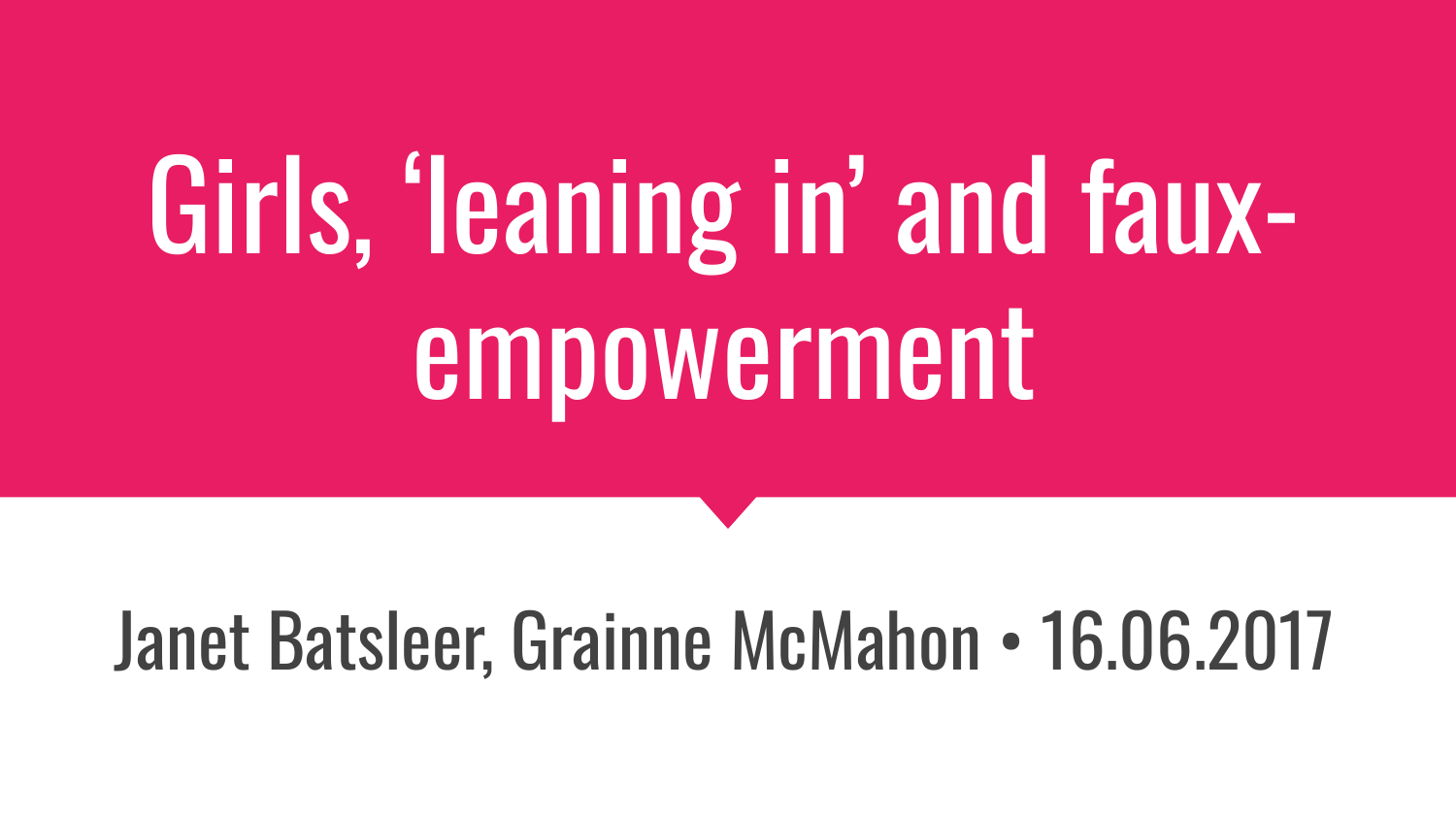

# Girls, ‘leaning in’ and faux-empowerment
Janet Batsleer, Grainne McMahon • 16.06.2017